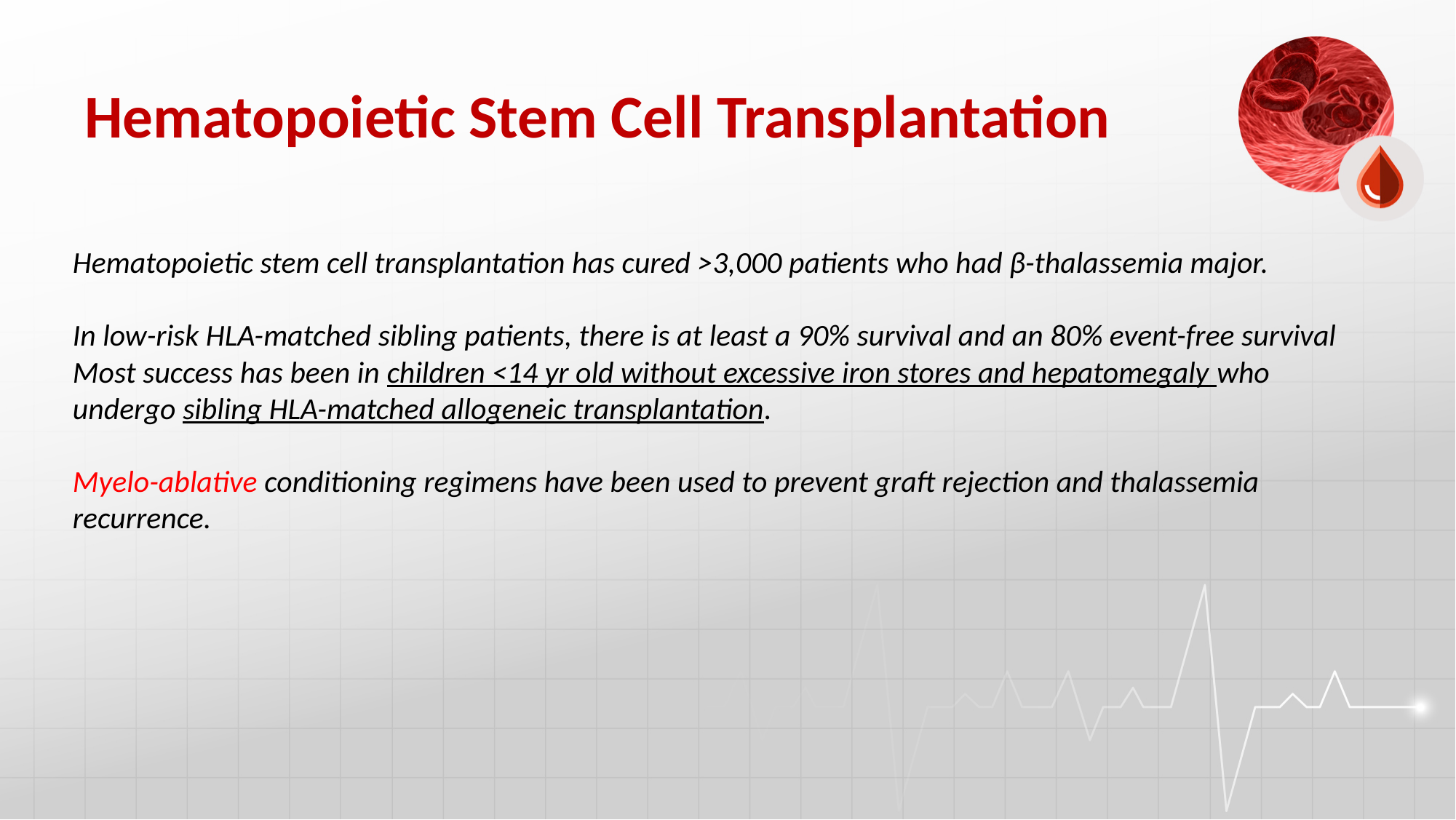

# Hematopoietic Stem Cell Transplantation
Hematopoietic stem cell transplantation has cured >3,000 patients who had β-thalassemia major.

In low-risk HLA-matched sibling patients, there is at least a 90% survival and an 80% event-free survival
Most success has been in children <14 yr old without excessive iron stores and hepatomegaly who            undergo sibling HLA-matched allogeneic transplantation.

Myelo-ablative conditioning regimens have been used to prevent graft rejection and thalassemia               recurrence.